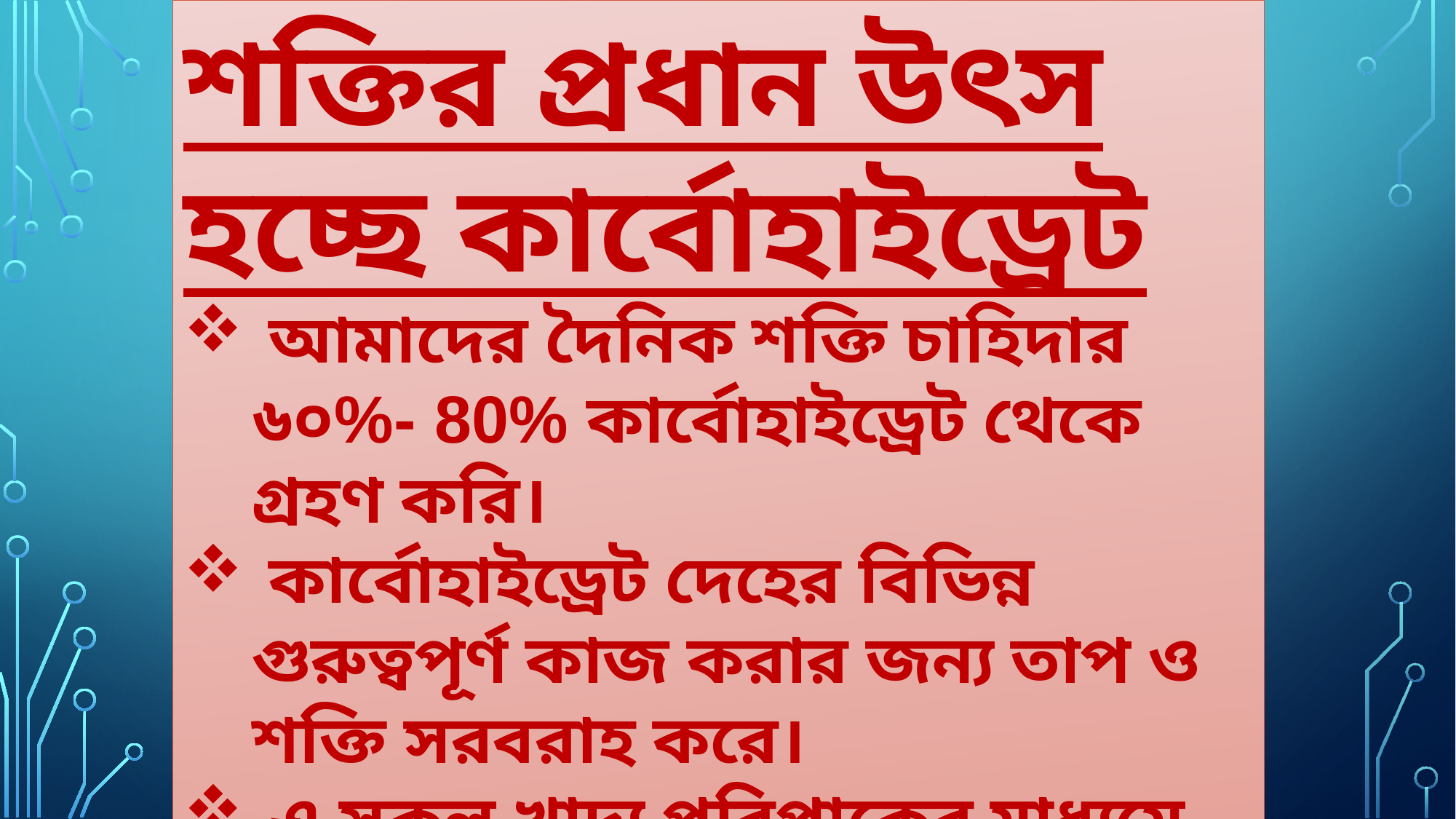

শক্তির প্রধান উৎস হচ্ছে কার্বোহাইড্রেট
 আমাদের দৈনিক শক্তি চাহিদার ৬০%- 80% কার্বোহাইড্রেট থেকে গ্রহণ করি।
 কার্বোহাইড্রেট দেহের বিভিন্ন গুরুত্বপূর্ণ কাজ করার জন্য তাপ ও শক্তি সরবরাহ করে।
 এ সকল খাদ্য পরিপাকের মাধ্যমে সরল উপাদানে পরিণত হয় এবং পরে শক্তি উৎপন্ন করে।